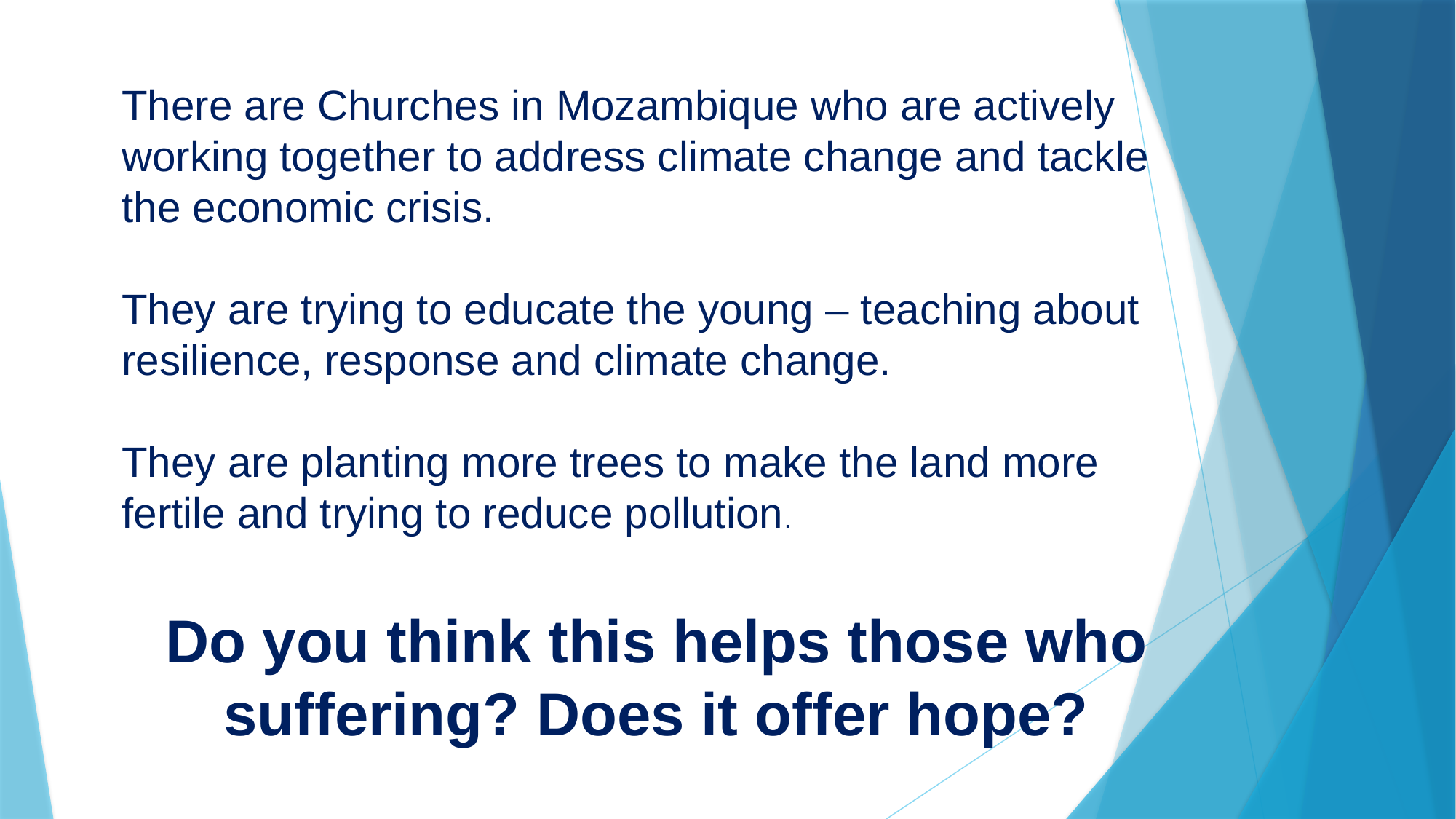

There are Churches in Mozambique who are actively working together to address climate change and tackle the economic crisis.

They are trying to educate the young – teaching about resilience, response and climate change.

They are planting more trees to make the land more fertile and trying to reduce pollution.

Do you think this helps those who suffering? Does it offer hope?